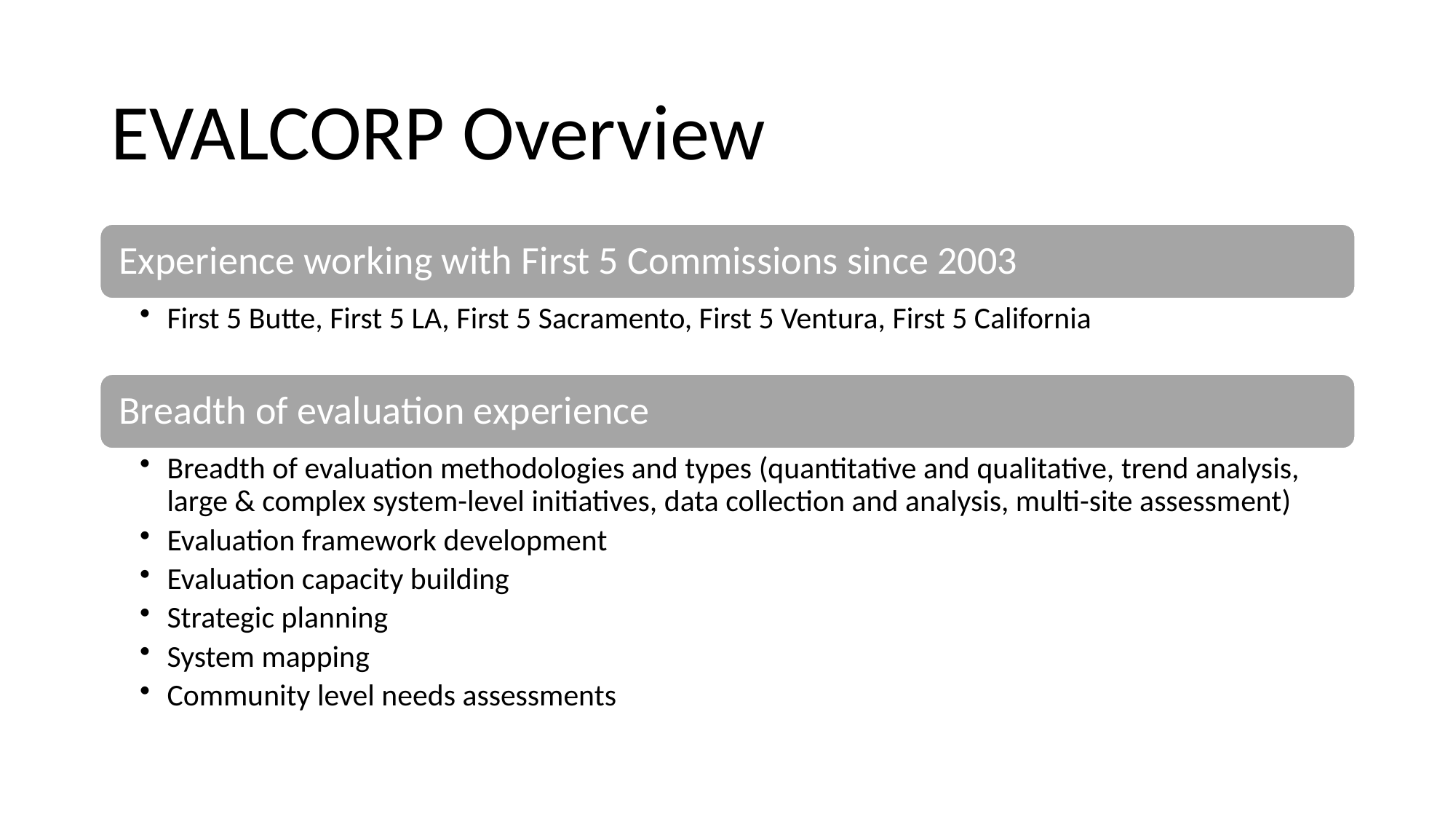

# EVALCORP Overview
Experience working with First 5 Commissions since 2003
First 5 Butte, First 5 LA, First 5 Sacramento, First 5 Ventura, First 5 California
Breadth of evaluation experience
Breadth of evaluation methodologies and types (quantitative and qualitative, trend analysis, large & complex system-level initiatives, data collection and analysis, multi-site assessment)
Evaluation framework development
Evaluation capacity building
Strategic planning
System mapping
Community level needs assessments